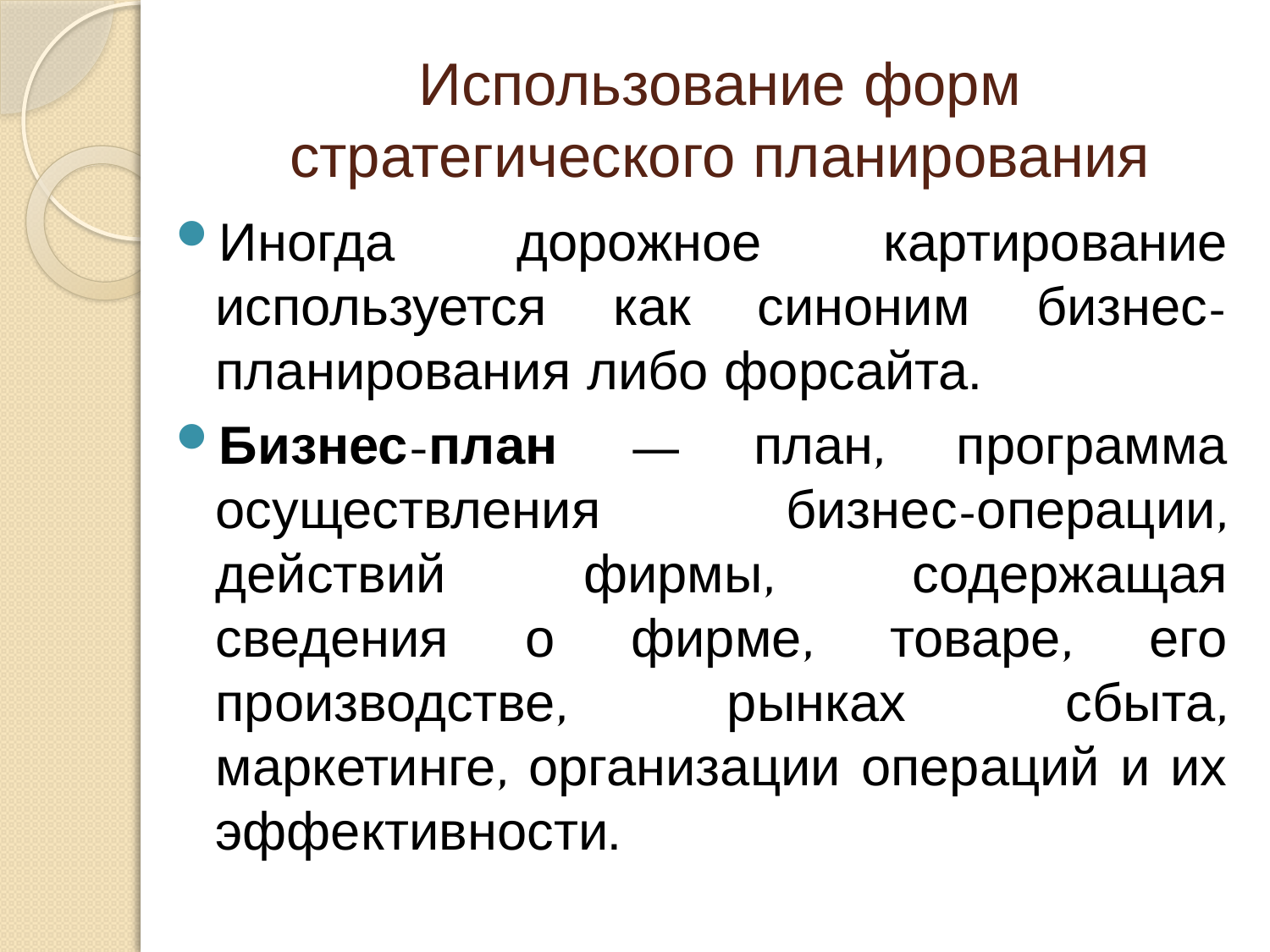

# Использование форм стратегического планирования
Иногда дорожное картирование используется как синоним бизнес-планирования либо форсайта.
Бизнес-план — план, программа осуществления бизнес-операции, действий фирмы, содержащая сведения о фирме, товаре, его производстве, рынках сбыта, маркетинге, организации операций и их эффективности.